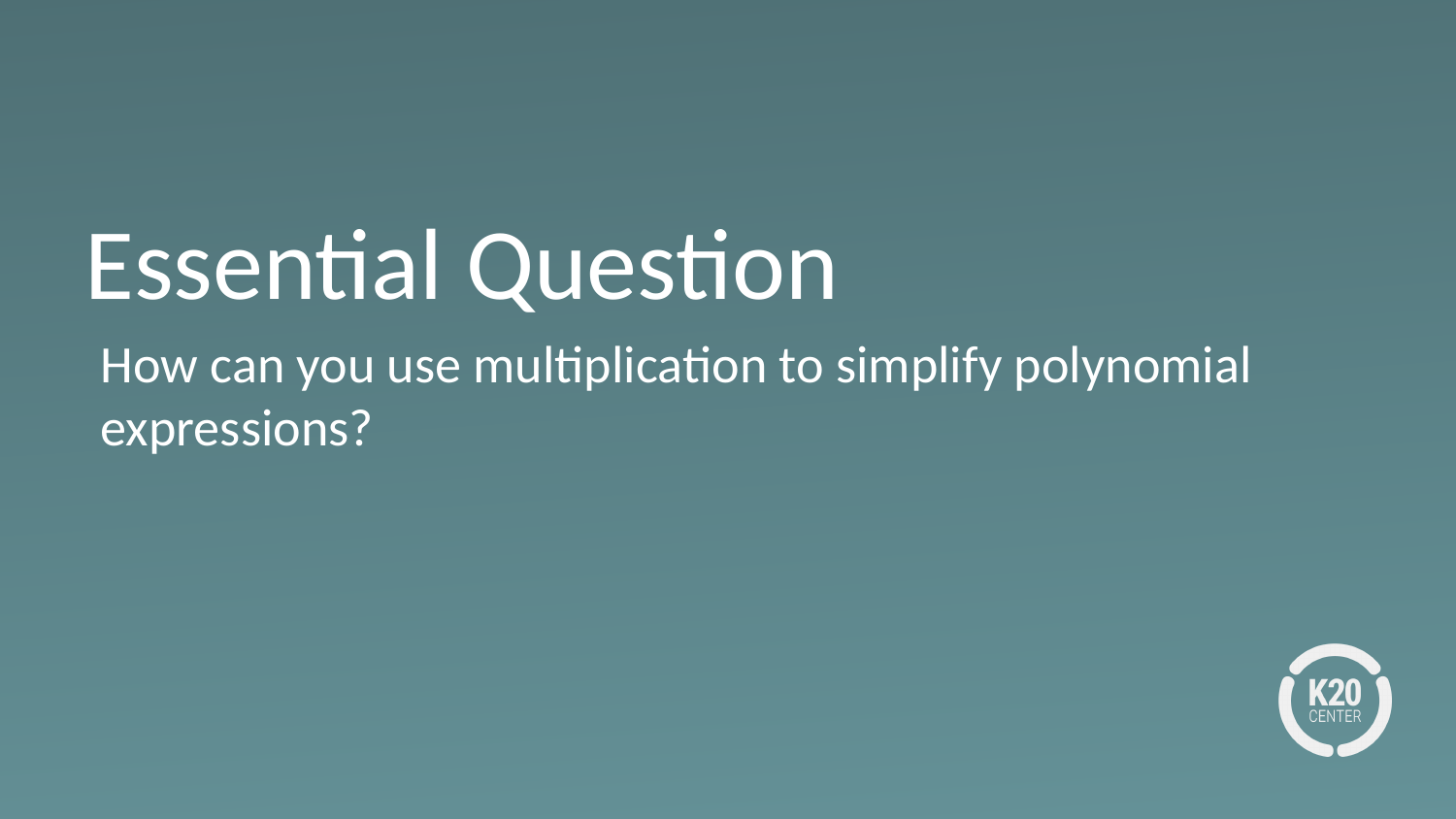

# Essential Question
How can you use multiplication to simplify polynomial expressions?